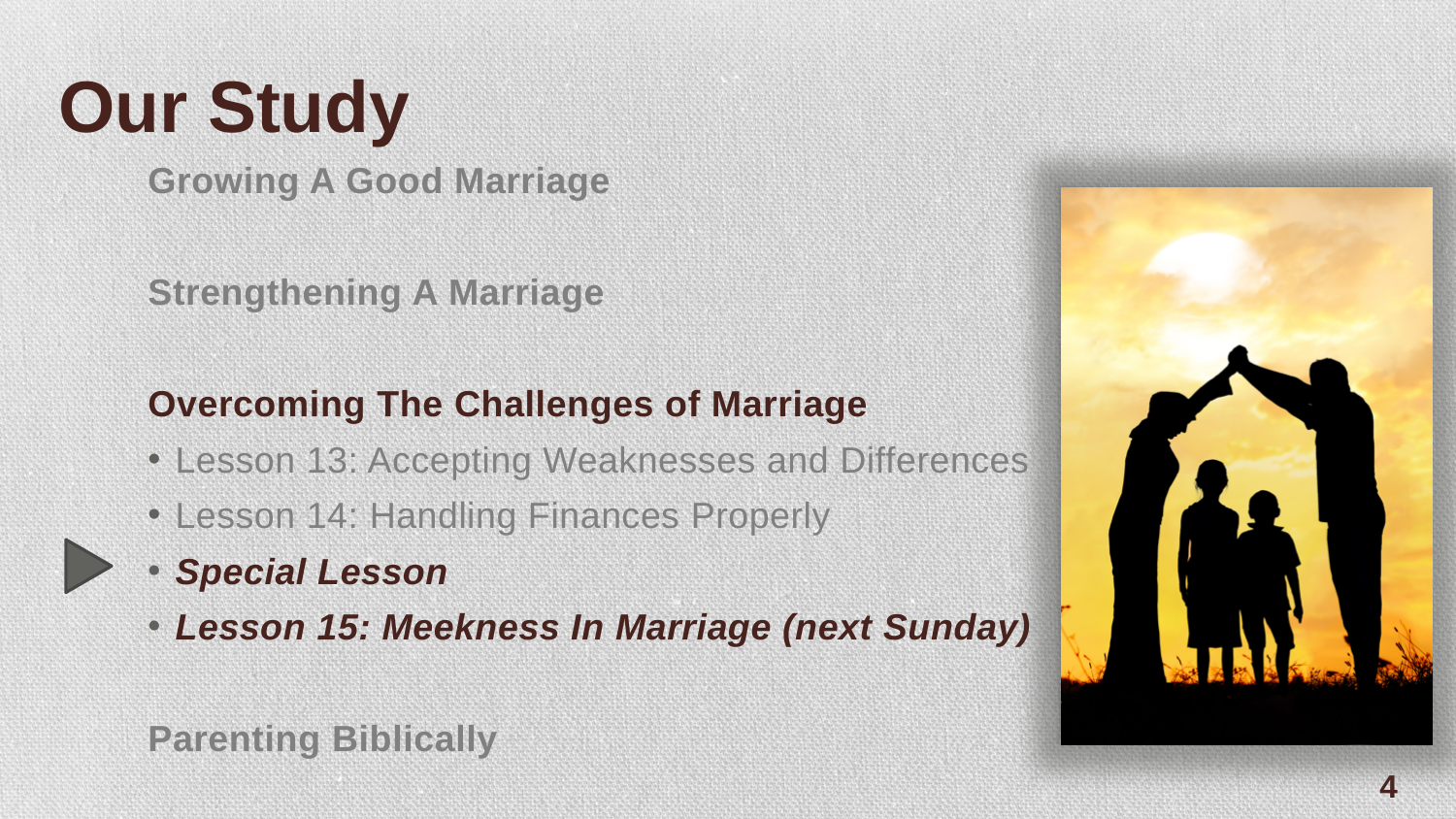

# Our Study
Growing A Good Marriage

Strengthening A Marriage

Overcoming The Challenges of Marriage
Lesson 13: Accepting Weaknesses and Differences
Lesson 14: Handling Finances Properly
Special Lesson
Lesson 15: Meekness In Marriage (next Sunday)

Parenting Biblically

4